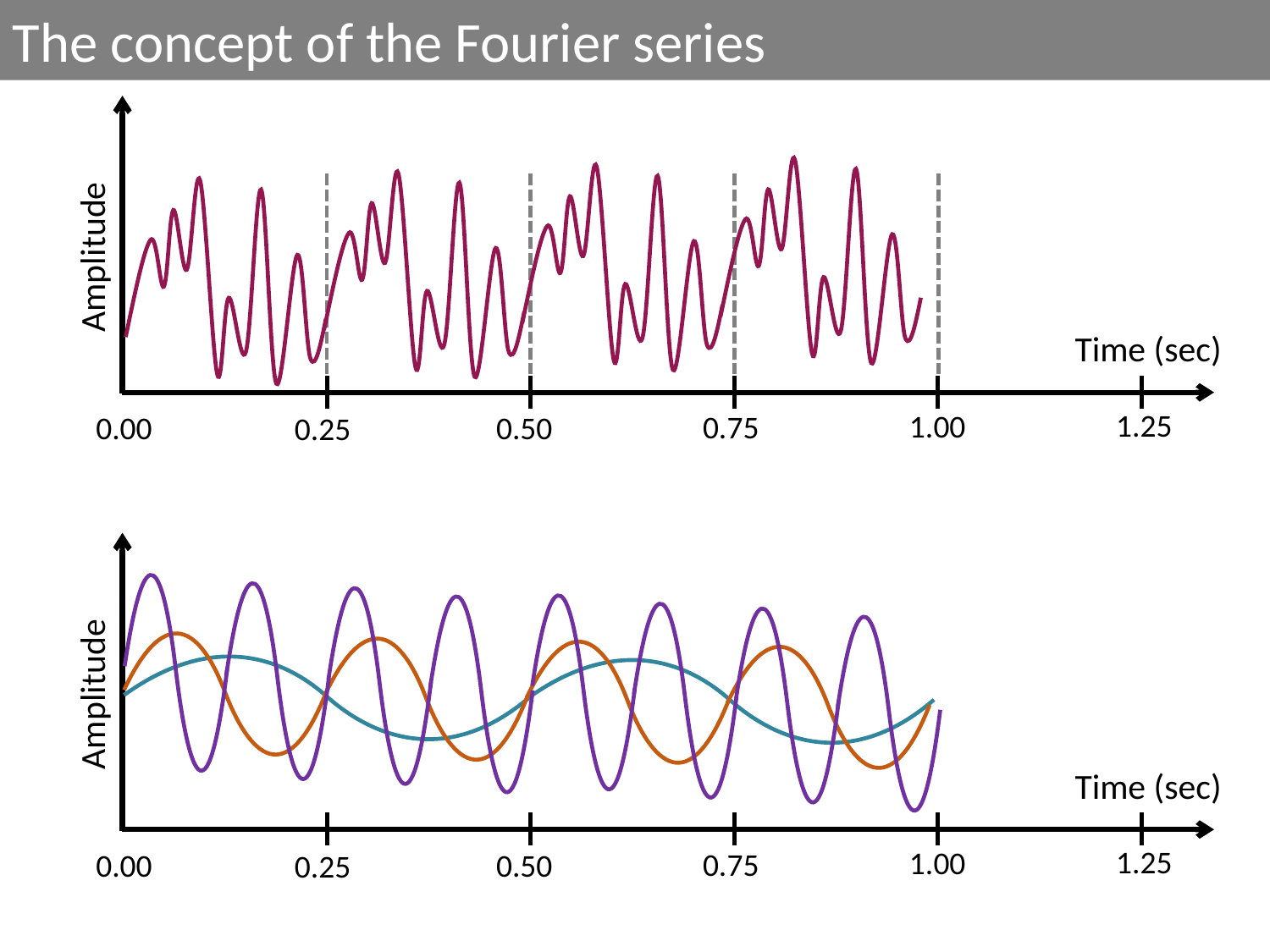

The concept of the Fourier series
Amplitude
Time (sec)
1.25
1.00
0.75
0.00
0.50
0.25

Amplitude
Time (sec)
1.25
1.00
0.75
0.00
0.50
0.25